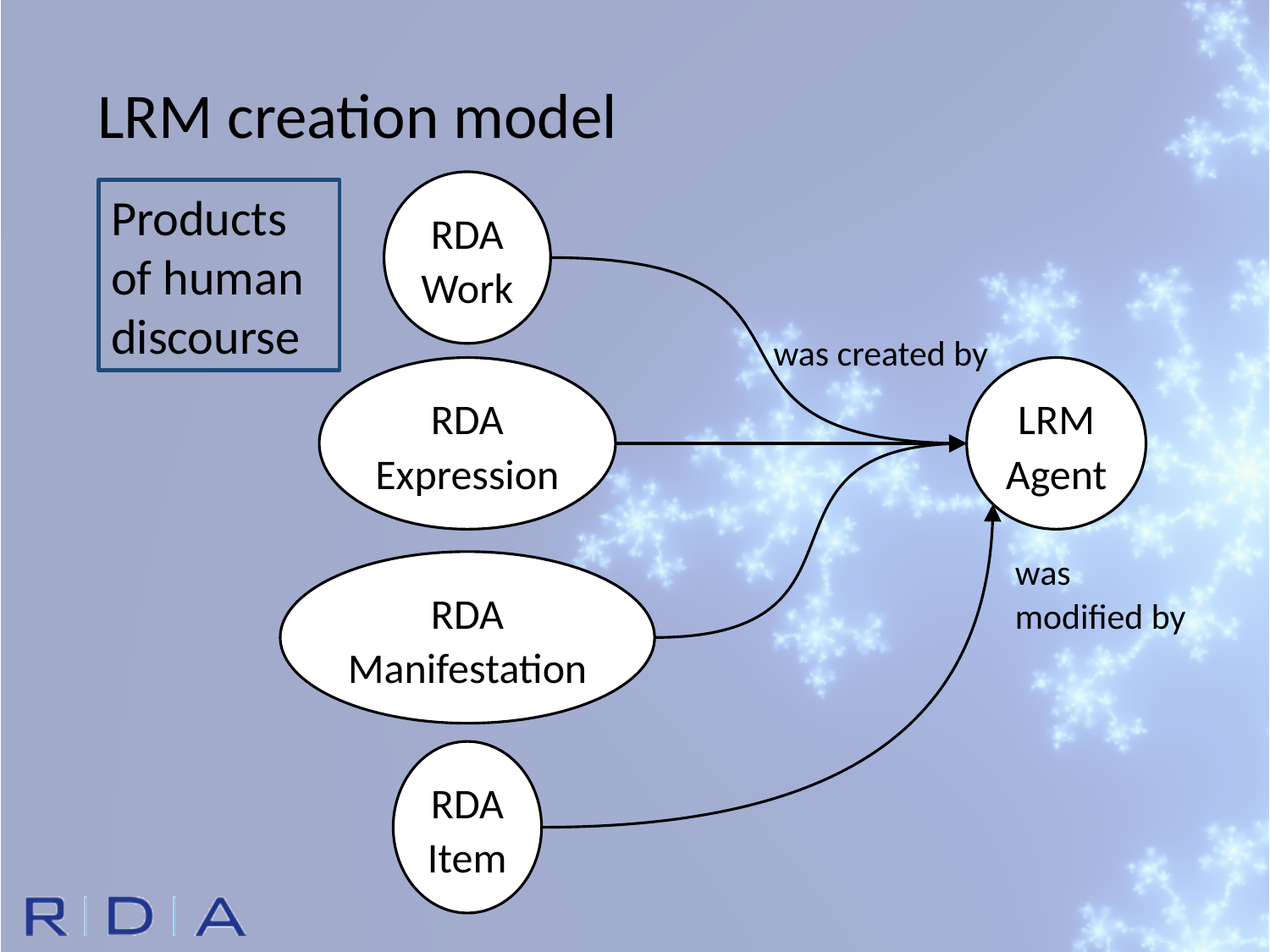

LRM creation model
RDA
Work
Products of human discourse
was created by
RDA
Expression
LRM
Agent
was
modified by
RDA
Manifestation
RDA
Item